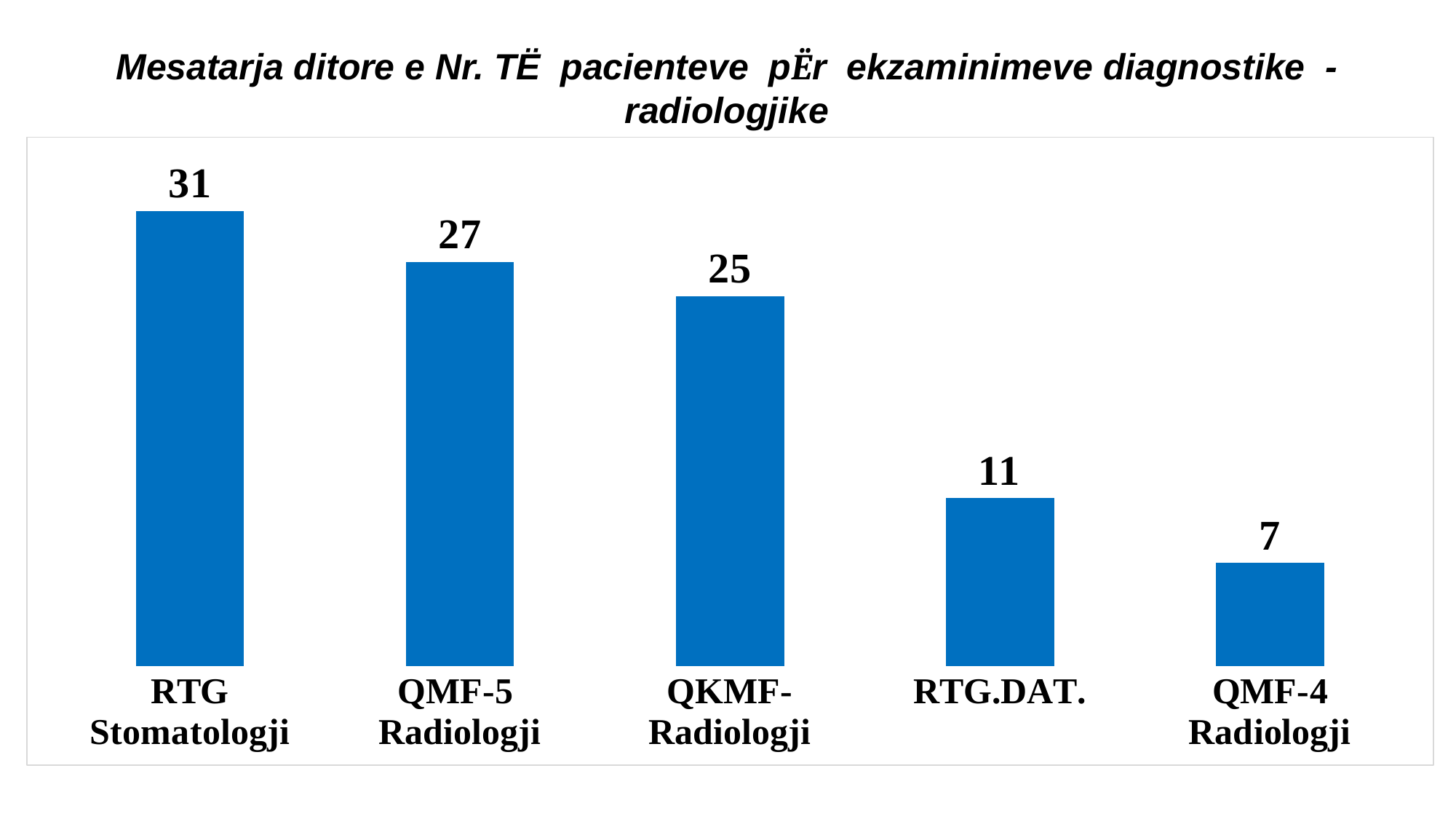

Mesatarja ditore e Nr. TË  pacienteve  pËr  ekzaminimeve diagnostike  -radiologjike

### Chart

| Category |  |
|---|---|
| RTG Stomatologji | 30.834645669291337 |
| QMF-5  Radiologji | 27.397637795275593 |
| QKMF- Radiologji | 25.082677165354326 |
| RTG.DAT. | 11.397637795275594 |
| QMF-4 Radiologji | 7.0 |